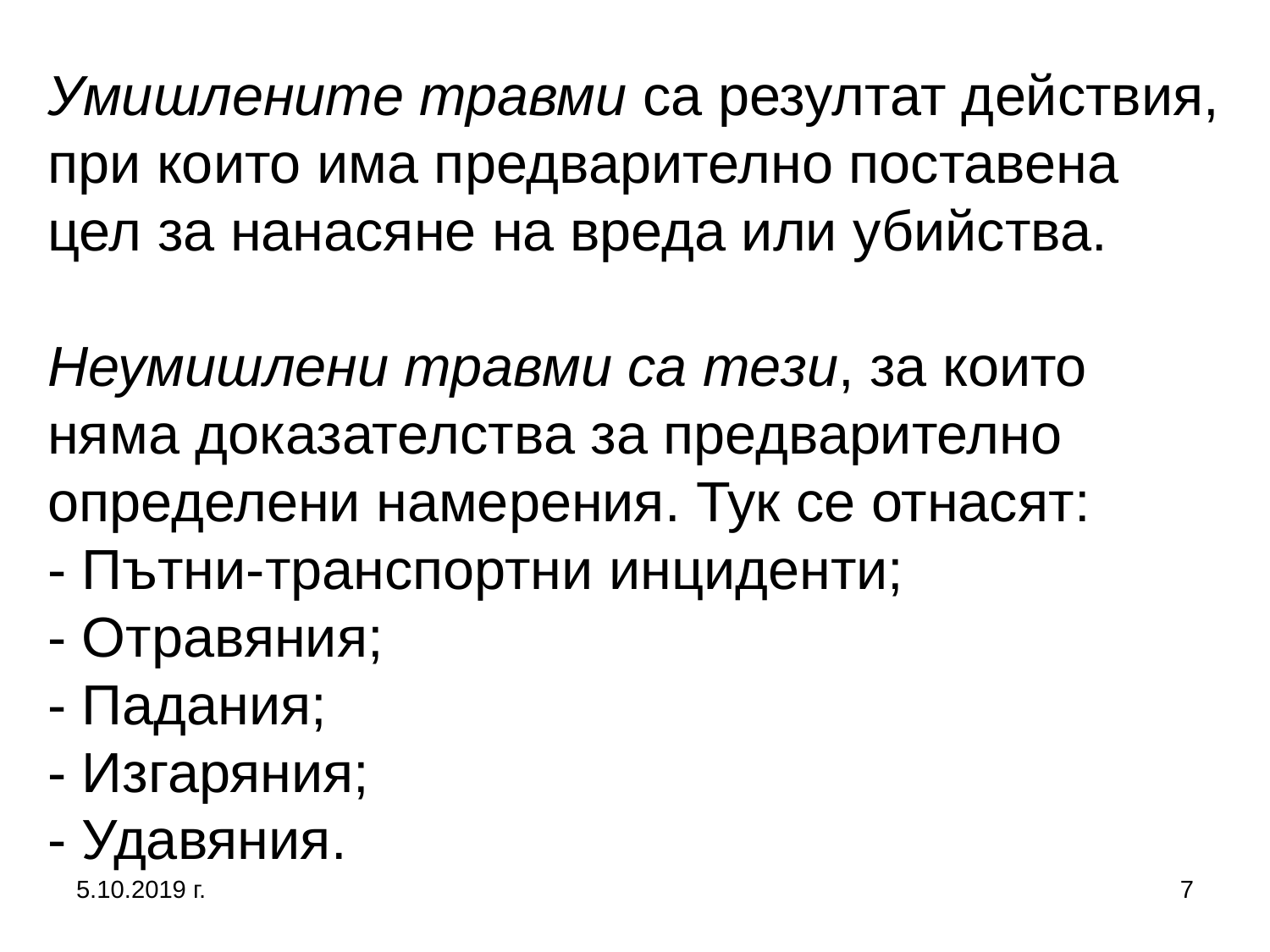

# Умишлените травми са резултат действия, при които има предварително поставена  цел за нанасяне на вреда или убийства. Неумишлени травми са тези, за които няма доказателства за предварително определени намерения. Тук се отнасят: - Пътни-транспортни инциденти; - Отравяния; - Падания; - Изгаряния; - Удавяния.
5.10.2019 г.
7